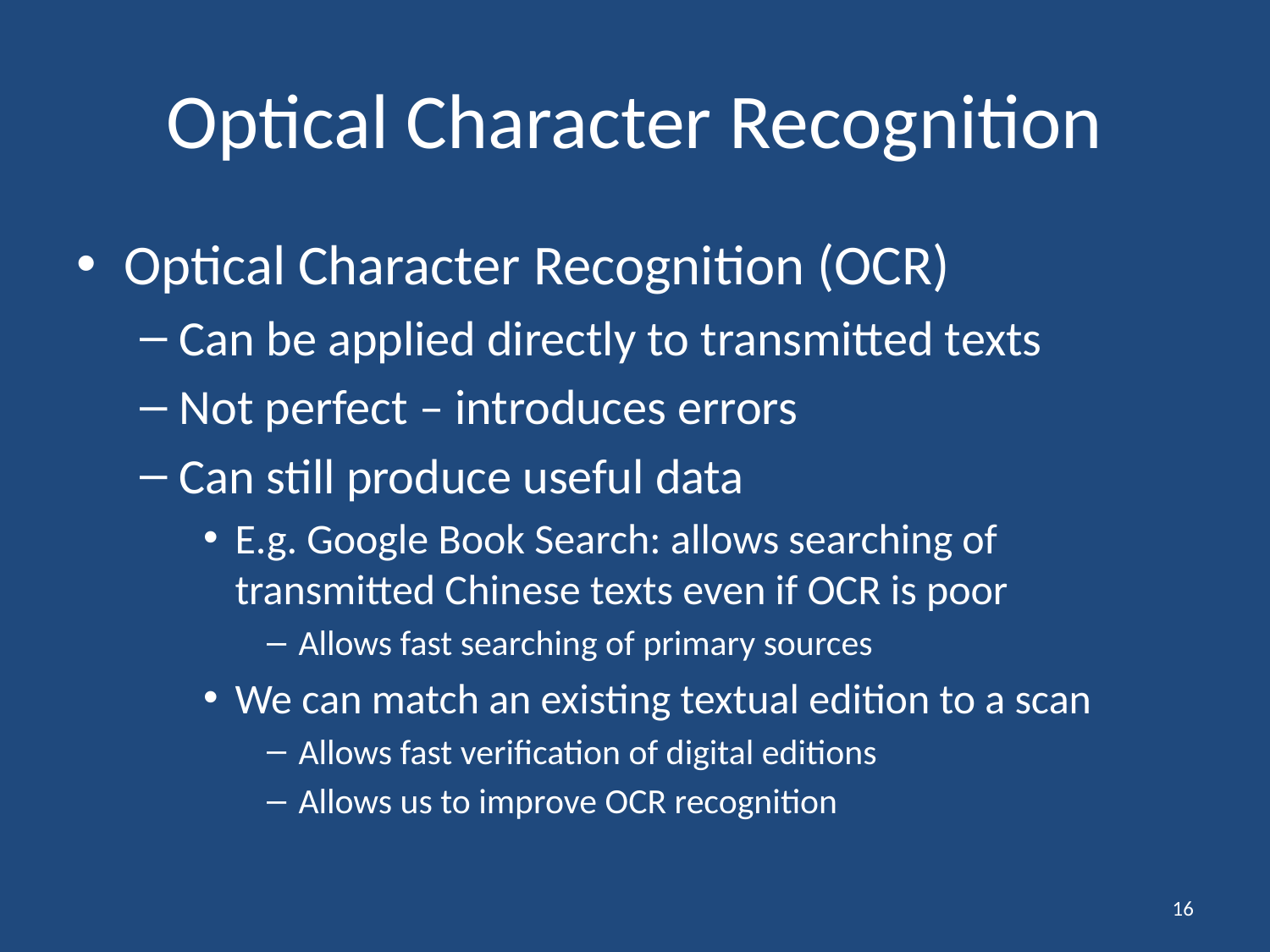

# Optical Character Recognition
Optical Character Recognition (OCR)
Can be applied directly to transmitted texts
Not perfect – introduces errors
Can still produce useful data
E.g. Google Book Search: allows searching of transmitted Chinese texts even if OCR is poor
Allows fast searching of primary sources
We can match an existing textual edition to a scan
Allows fast verification of digital editions
Allows us to improve OCR recognition
16